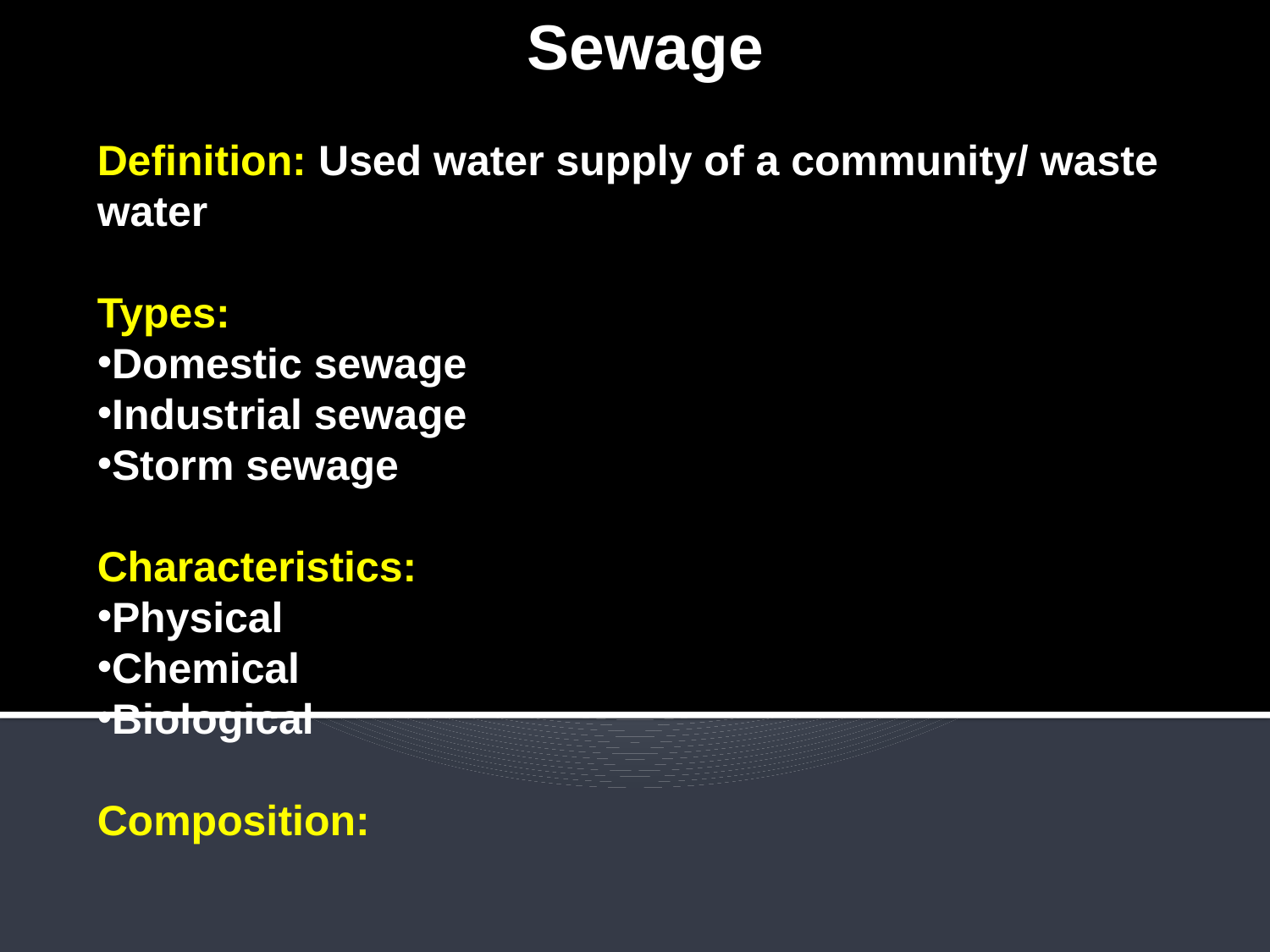

Sewage

Definition: Used water supply of a community/ waste water

Types:
Domestic sewage
Industrial sewage
Storm sewage

Characteristics:
Physical
Chemical
Biological

Composition: